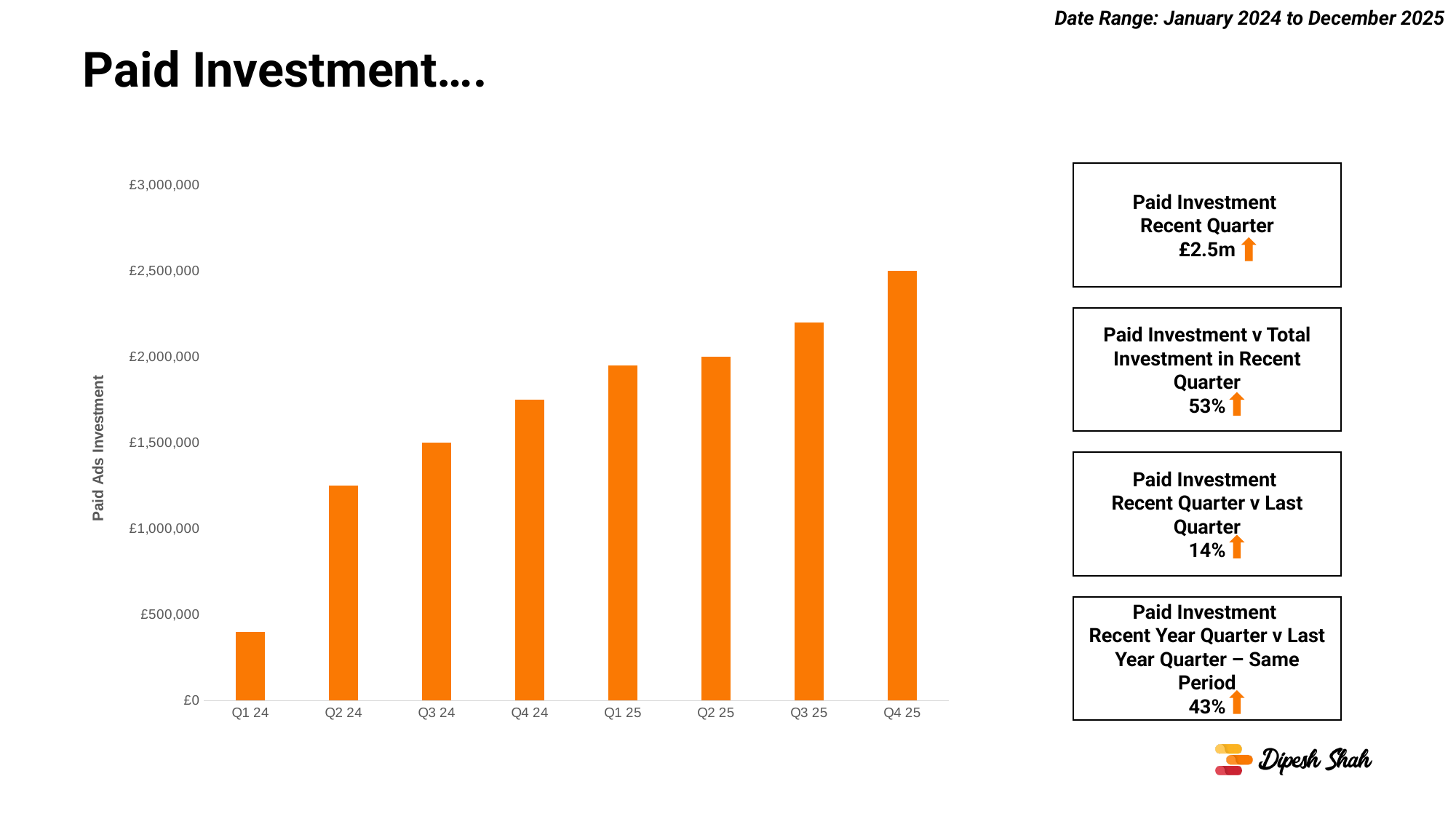

Date Range: January 2024 to December 2025
# Paid Investment….
Paid Investment
Recent Quarter
£2.5m

### Chart

| Category | Paid Ads Investment  |
|---|---|
| Q1 24 | 400000.0 |
| Q2 24 | 1250000.0 |
| Q3 24 | 1500000.0 |
| Q4 24 | 1750000.0 |
| Q1 25 | 1950000.0 |
| Q2 25 | 2000000.0 |
| Q3 25 | 2200000.0 |
| Q4 25 | 2500000.0 |
Paid Investment v Total Investment in Recent Quarter
53%

Paid Investment
Recent Quarter v Last Quarter
14%

Paid Investment
Recent Year Quarter v Last Year Quarter – Same Period
43%